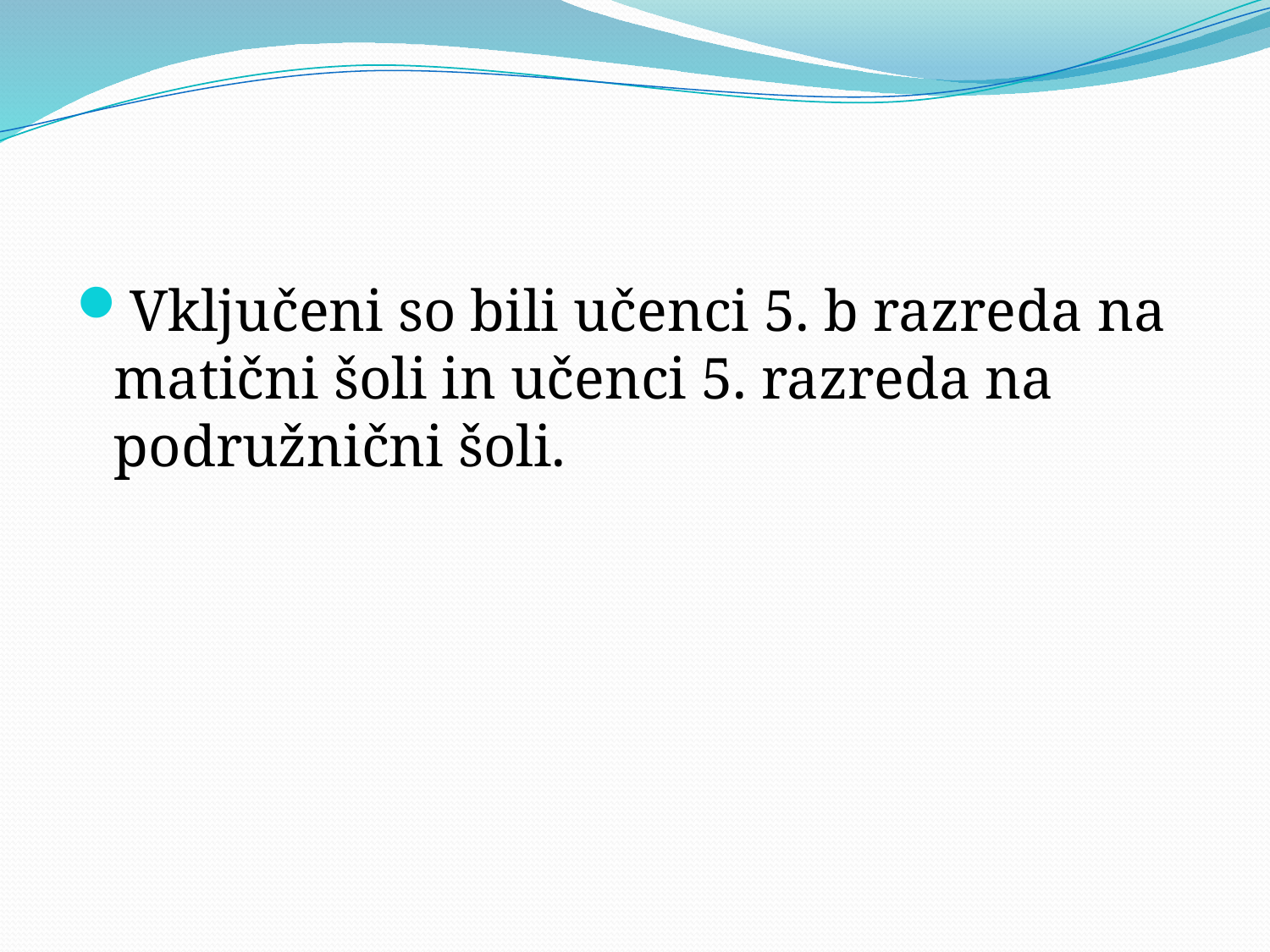

#
Vključeni so bili učenci 5. b razreda na matični šoli in učenci 5. razreda na podružnični šoli.